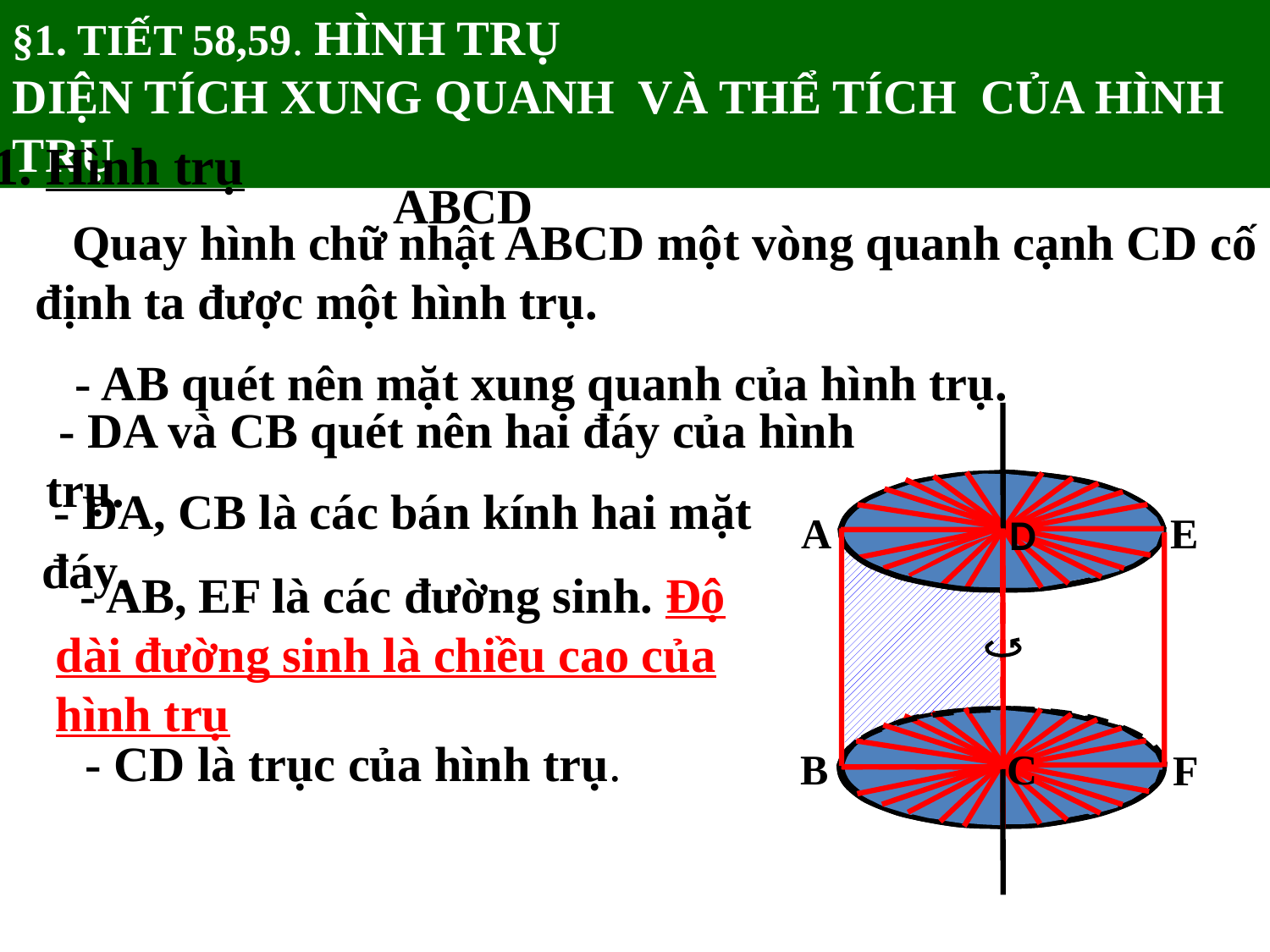

§1. TIẾT 58,59. HÌNH TRỤ
DIỆN TÍCH XUNG QUANH  VÀ THỂ TÍCH  CỦA HÌNH TRỤ
1. Hình trụ
Quan sát hình chữ nhật ABCD
   Quay hình chữ nhật ABCD một vòng quanh cạnh CD cố định ta được một hình trụ.
- AB quét nên mặt xung quanh của hình trụ.

 - DA và CB quét nên hai đáy của hình trụ.

 - DA, CB là các bán kính hai mặt đáy.

A
D
E
D

  - AB, EF là các đường sinh. Độ dài đường sinh là chiều cao của hình trụ

- CD là trục của hình trụ.

C
B
C
F